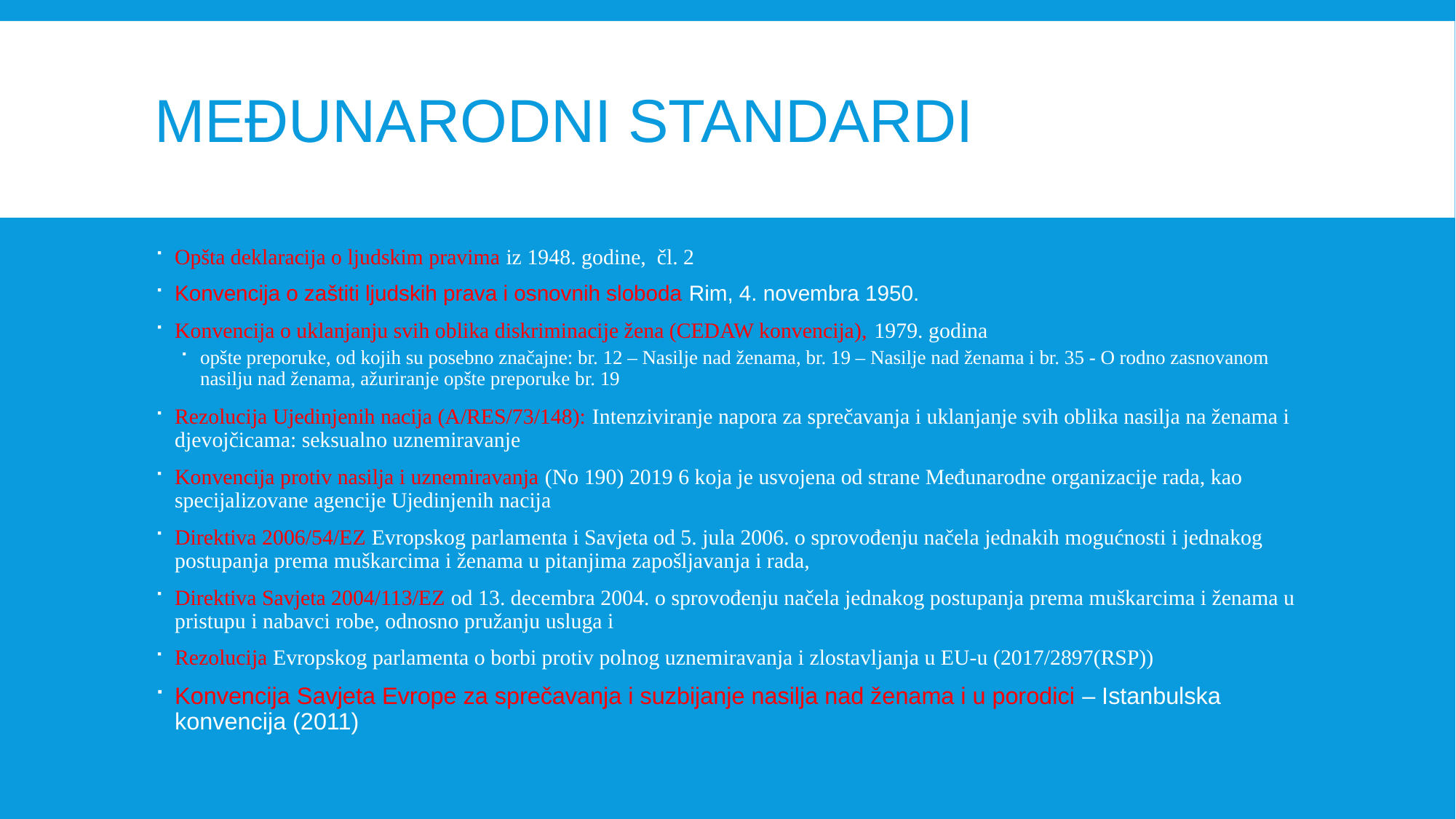

# Međunarodni standardi
Opšta deklaracija o ljudskim pravima iz 1948. godine,  čl. 2
Konvencija o zaštiti ljudskih prava i osnovnih sloboda Rim, 4. novembra 1950.
Konvencija o uklanjanju svih oblika diskriminacije žena (CEDAW konvencija), 1979. godina
opšte preporuke, od kojih su posebno značajne: br. 12 – Nasilje nad ženama, br. 19 – Nasilje nad ženama i br. 35 - O rodno zasnovanom nasilju nad ženama, ažuriranje opšte preporuke br. 19
Rezolucija Ujedinjenih nacija (A/RES/73/148): Intenziviranje napora za sprečavanja i uklanjanje svih oblika nasilja na ženama i djevojčicama: seksualno uznemiravanje
Konvencija protiv nasilja i uznemiravanja (No 190) 2019 6 koja je usvojena od strane Međunarodne organizacije rada, kao specijalizovane agencije Ujedinjenih nacija
Direktiva 2006/54/EZ Evropskog parlamenta i Savjeta od 5. jula 2006. o sprovođenju načela jednakih mogućnosti i jednakog postupanja prema muškarcima i ženama u pitanjima zapošljavanja i rada,
Direktiva Savjeta 2004/113/EZ od 13. decembra 2004. o sprovođenju načela jednakog postupanja prema muškarcima i ženama u pristupu i nabavci robe, odnosno pružanju usluga i
Rezolucija Evropskog parlamenta o borbi protiv polnog uznemiravanja i zlostavljanja u EU-u (2017/2897(RSP))
Konvencija Savjeta Evrope za sprečavanja i suzbijanje nasilja nad ženama i u porodici – Istanbulska konvencija (2011)